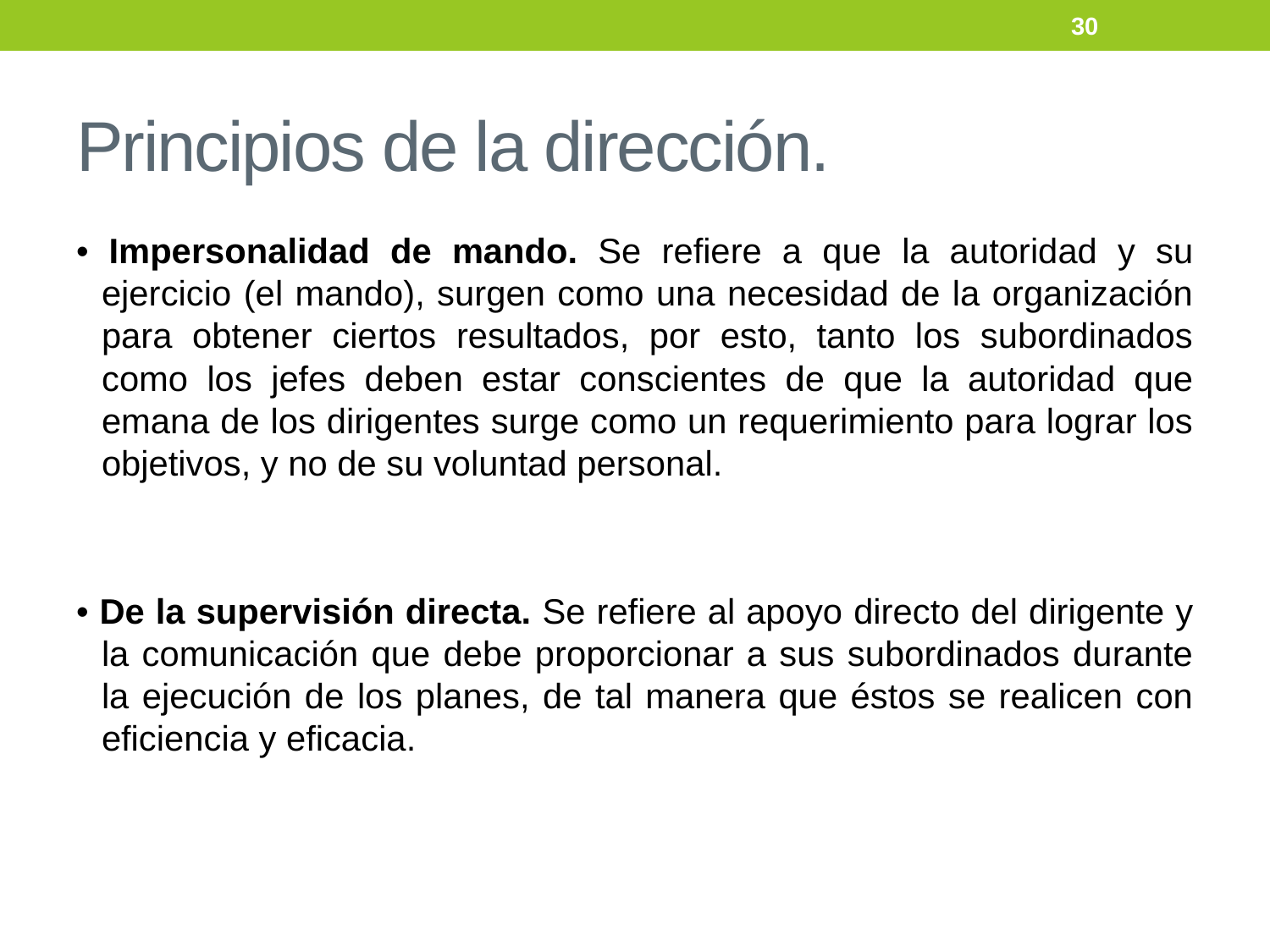

30
# Principios de la dirección.
• Impersonalidad de mando. Se refiere a que la autoridad y su ejercicio (el mando), surgen como una necesidad de la organización para obtener ciertos resultados, por esto, tanto los subordinados como los jefes deben estar conscientes de que la autoridad que emana de los dirigentes surge como un requerimiento para lograr los objetivos, y no de su voluntad personal.

• De la supervisión directa. Se refiere al apoyo directo del dirigente y la comunicación que debe proporcionar a sus subordinados durante la ejecución de los planes, de tal manera que éstos se realicen con eficiencia y eficacia.